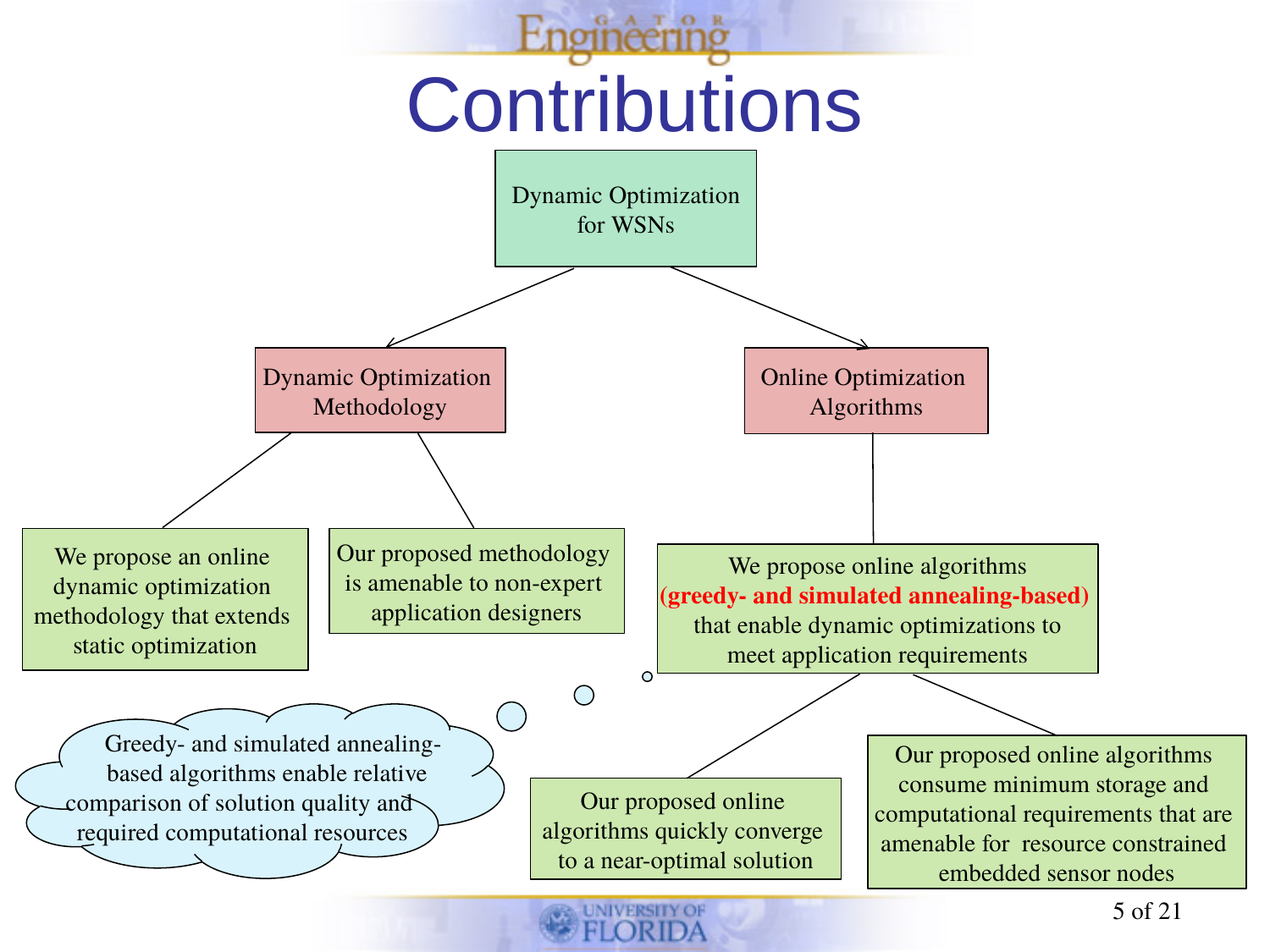

# Contributions
Dynamic Optimization
for WSNs

Dynamic Optimization
Methodology
Online Optimization
Algorithms
We propose an online
dynamic optimization
methodology that extends
static optimization
Our proposed methodology
is amenable to non-expert
application designers
We propose online algorithms
(greedy- and simulated annealing-based)
that enable dynamic optimizations to
meet application requirements
          Greedy- and simulated annealing-
         based algorithms enable relative
comparison of solution quality and
required computational resources
Our proposed online algorithms
consume minimum storage and
computational requirements that are
amenable for  resource constrained
embedded sensor nodes
Our proposed online
algorithms quickly converge
to a near-optimal solution